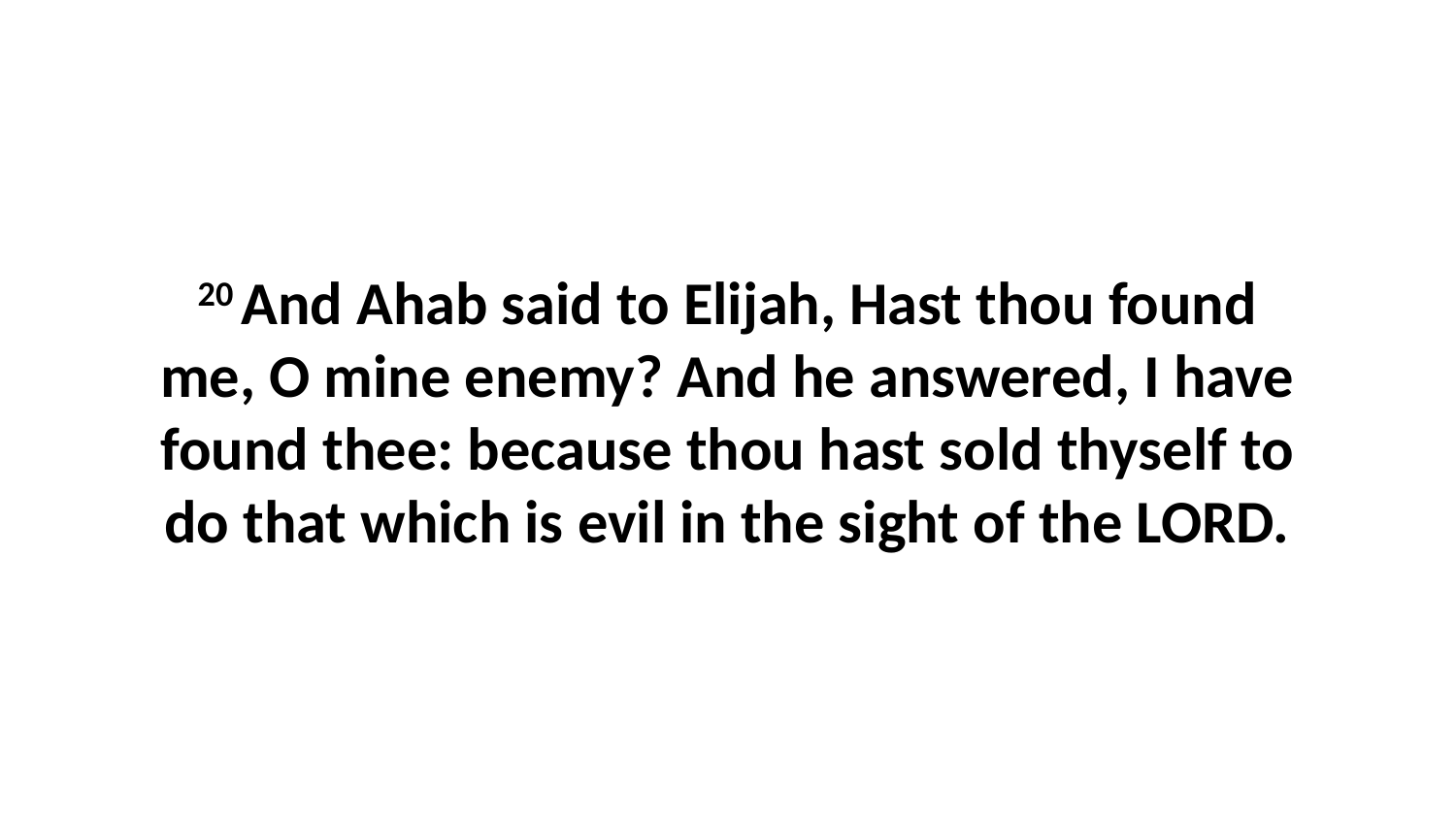

20 And Ahab said to Elijah, Hast thou found me, O mine enemy? And he answered, I have found thee: because thou hast sold thyself to do that which is evil in the sight of the LORD.